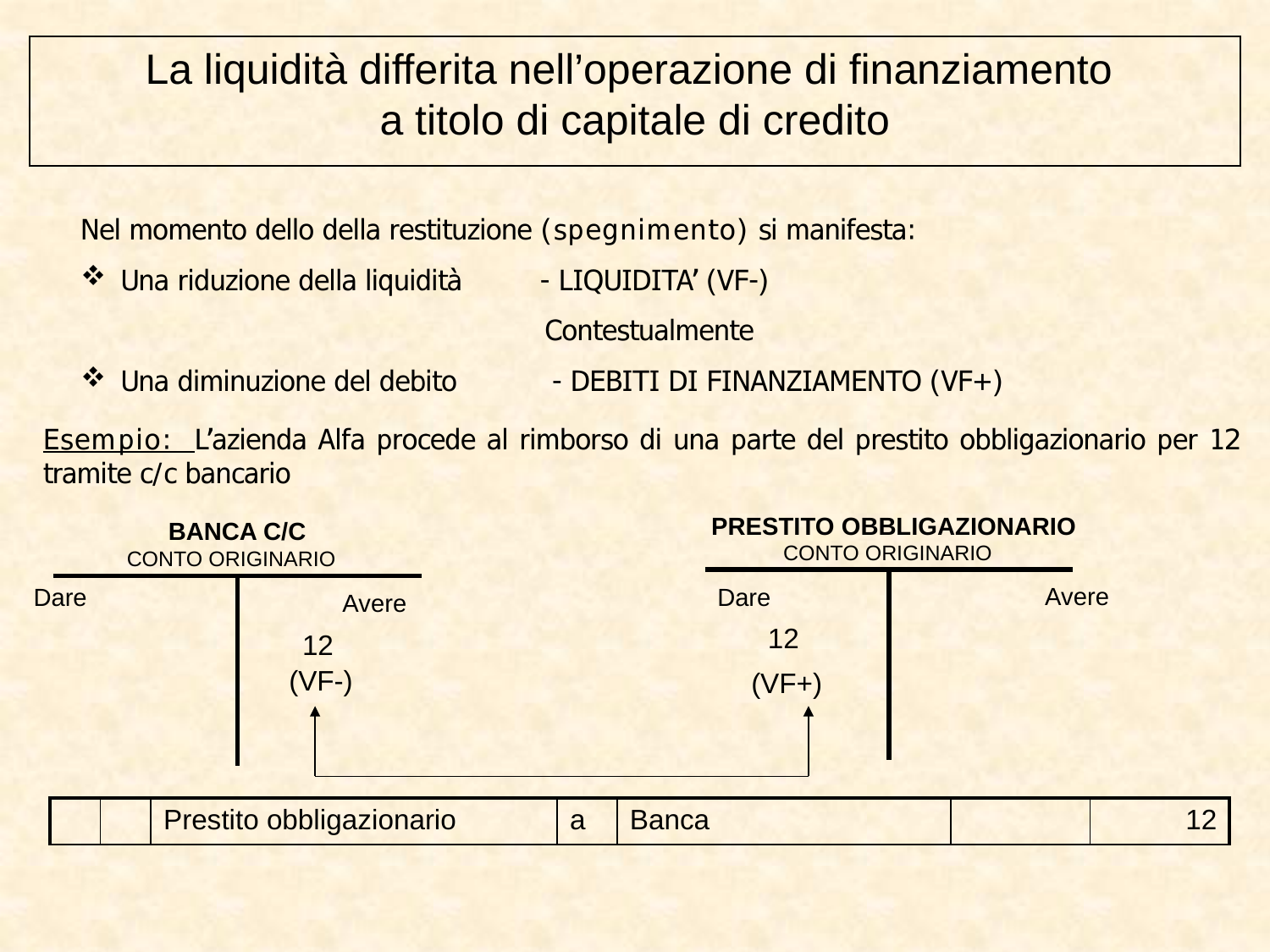

La liquidità differita nell’operazione di finanziamento
a titolo di capitale di credito
Nel momento dello della restituzione (spegnimento) si manifesta:
Una riduzione della liquidità         - LIQUIDITA’ (VF-)
Contestualmente
Una diminuzione del debito           - DEBITI DI FINANZIAMENTO (VF+)
Esempio:  L’azienda Alfa procede al rimborso di una parte del prestito obbligazionario per 12 tramite c/c bancario

PRESTITO OBBLIGAZIONARIO
CONTO ORIGINARIO
BANCA C/C
CONTO ORIGINARIO
|  |  |
| --- | --- |
Avere
Dare
Dare
|  |  |
| --- | --- |
Avere
12
12
(VF-)
(VF+)
|  |  | Prestito obbligazionario | a | Banca |  | 12 |
| --- | --- | --- | --- | --- | --- | --- |